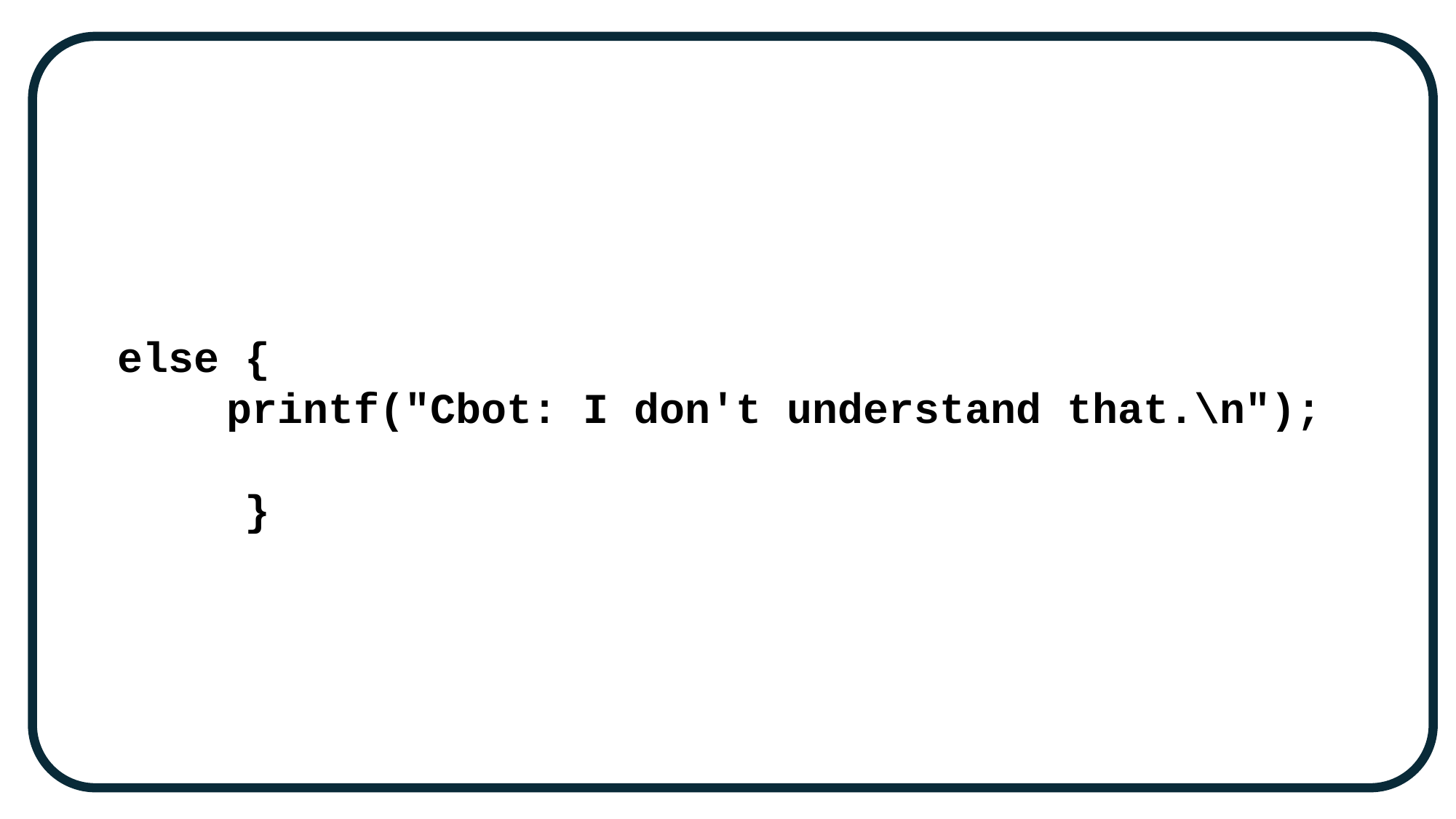

else {
	printf("Cbot: I don't understand that.\n");

     }